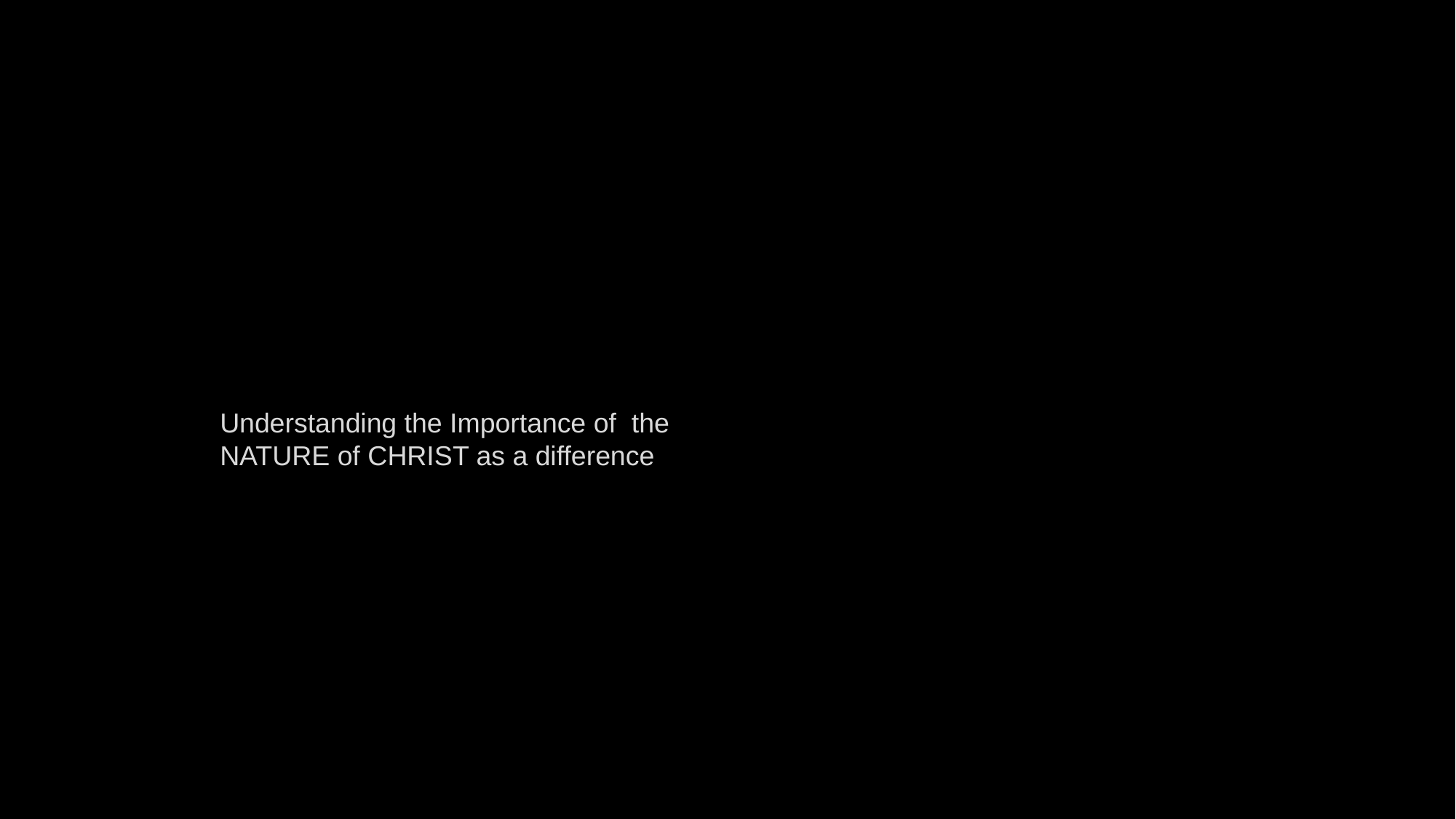

Understanding the Importance of  the NATURE of CHRIST as a difference